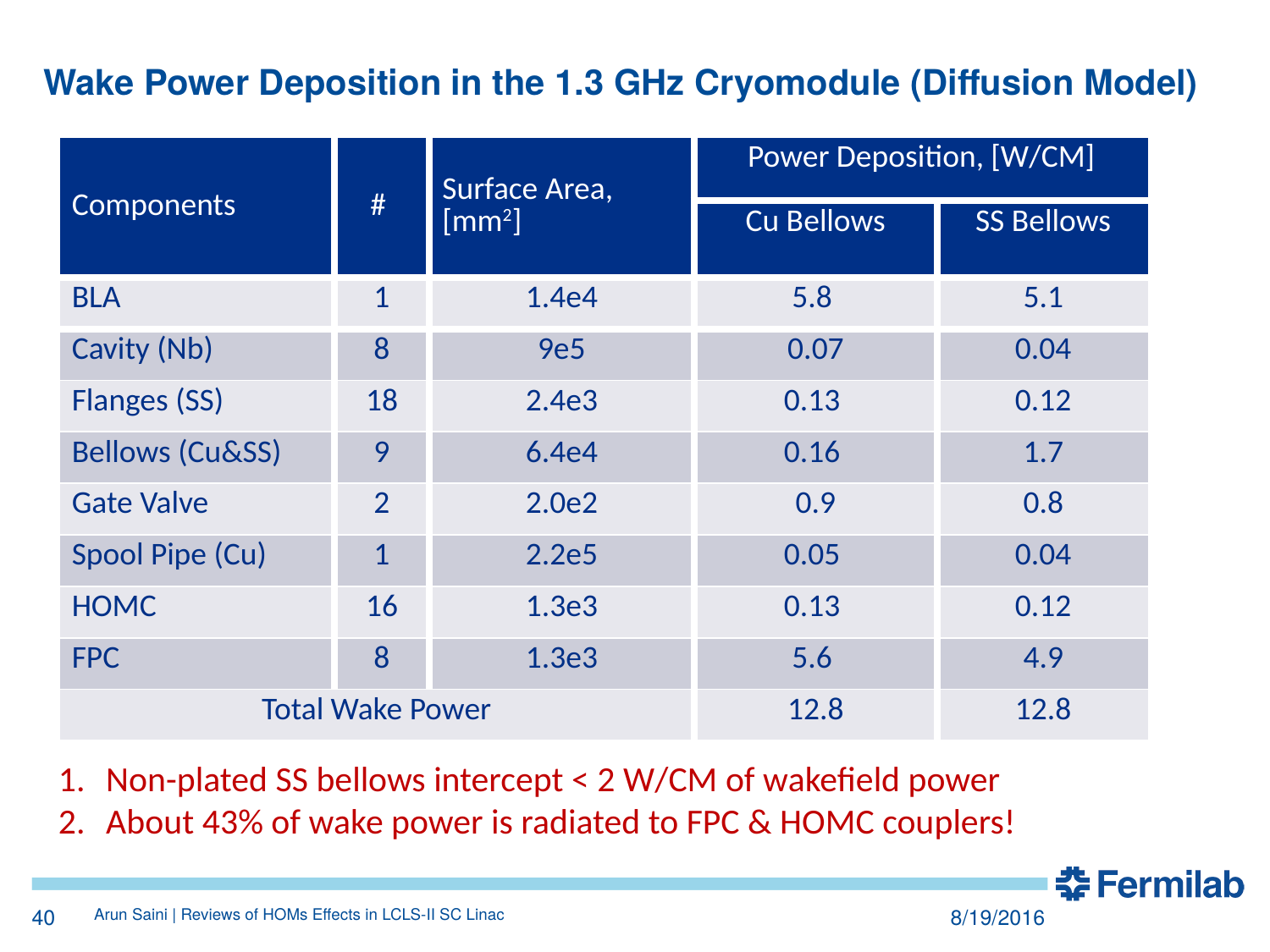

# Wake Power Deposition in the 1.3 GHz Cryomodule (Diffusion Model)
| Components | # | Surface Area, [mm2] | Power Deposition, [W/CM] |  |
| --- | --- | --- | --- | --- |
|  |  |  | Cu Bellows | SS Bellows |
| BLA | 1 | 1.4e4 | 5.8 | 5.1 |
| Cavity (Nb) | 8 | 9e5 | 0.07 | 0.04 |
| Flanges (SS) | 18 | 2.4e3 | 0.13 | 0.12 |
| Bellows (Cu&SS) | 9 | 6.4e4 | 0.16 | 1.7 |
| Gate Valve | 2 | 2.0e2 | 0.9 | 0.8 |
| Spool Pipe (Cu) | 1 | 2.2e5 | 0.05 | 0.04 |
| HOMC | 16 | 1.3e3 | 0.13 | 0.12 |
| FPC | 8 | 1.3e3 | 5.6 | 4.9 |
| Total Wake Power |  |  | 12.8 | 12.8 |
Non-plated SS bellows intercept < 2 W/CM of wakefield power
About 43% of wake power is radiated to FPC & HOMC couplers!
40
Arun Saini | Reviews of HOMs Effects in LCLS-II SC Linac
8/19/2016